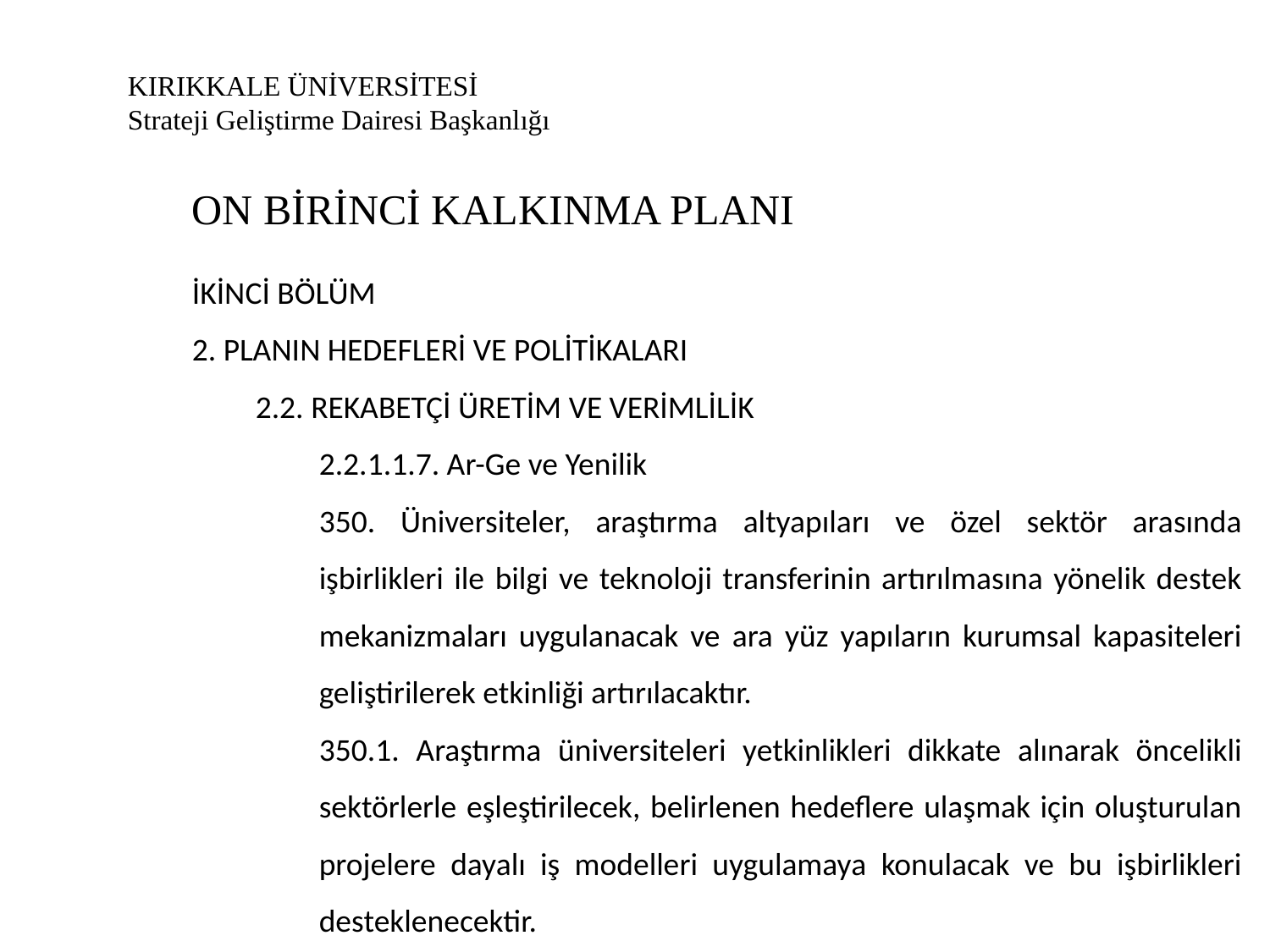

# KIRIKKALE ÜNİVERSİTESİ Strateji Geliştirme Dairesi Başkanlığı
ON BİRİNCİ KALKINMA PLANI
İKİNCİ BÖLÜM
2. PLANIN HEDEFLERİ VE POLİTİKALARI
2.2. REKABETÇİ ÜRETİM VE VERİMLİLİK
2.2.1.1.7. Ar-Ge ve Yenilik
350. Üniversiteler, araştırma altyapıları ve özel sektör arasında işbirlikleri ile bilgi ve teknoloji transferinin artırılmasına yönelik destek mekanizmaları uygulanacak ve ara yüz yapıların kurumsal kapasiteleri geliştirilerek etkinliği artırılacaktır.
350.1. Araştırma üniversiteleri yetkinlikleri dikkate alınarak öncelikli sektörlerle eşleştirilecek, belirlenen hedeflere ulaşmak için oluşturulan projelere dayalı iş modelleri uygulamaya konulacak ve bu işbirlikleri desteklenecektir.